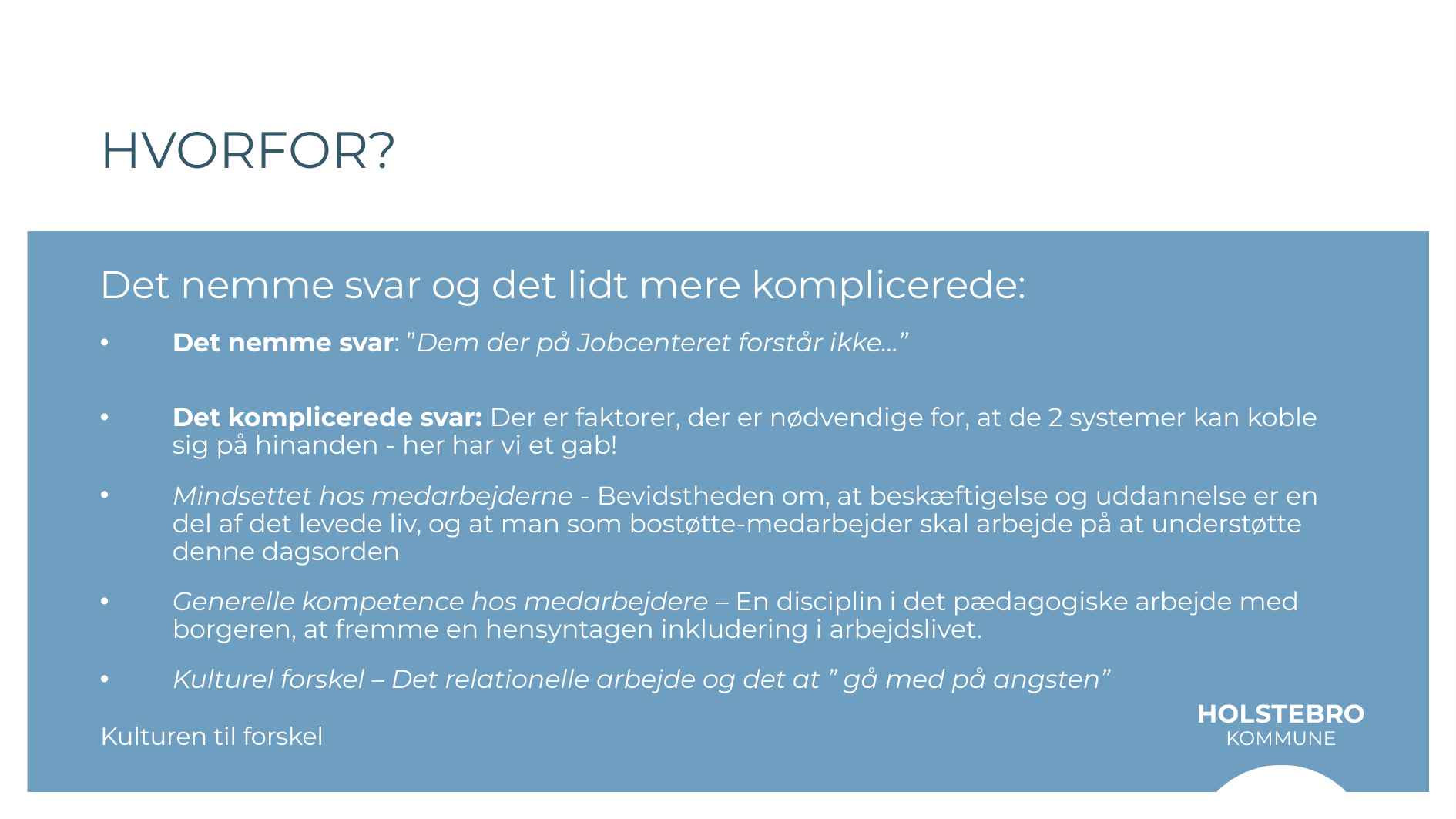

# HVORFOR?
Det nemme svar og det lidt mere komplicerede:
Det nemme svar: ”Dem der på Jobcenteret forstår ikke…”

Det komplicerede svar: Der er faktorer, der er nødvendige for, at de 2 systemer kan koble sig på hinanden - her har vi et gab!
Mindsettet hos medarbejderne - Bevidstheden om, at beskæftigelse og uddannelse er en del af det levede liv, og at man som bostøtte-medarbejder skal arbejde på at understøtte denne dagsorden
Generelle kompetence hos medarbejdere – En disciplin i det pædagogiske arbejde med borgeren, at fremme en hensyntagen inkludering i arbejdslivet.
Kulturel forskel – Det relationelle arbejde og det at ” gå med på angsten”